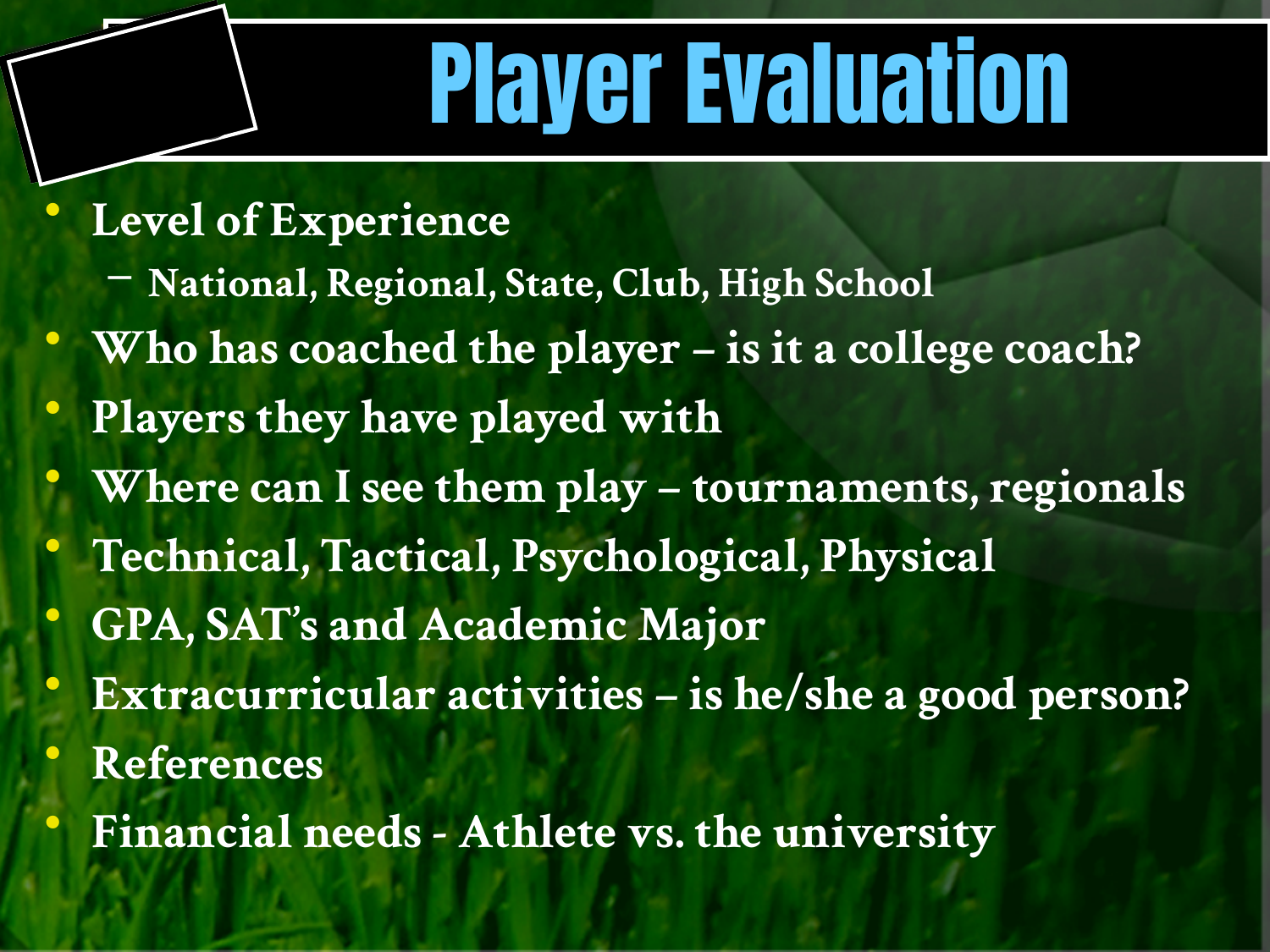

#
Player Evaluation
CFC
Level of Experience
National, Regional, State, Club, High School
Who has coached the player – is it a college coach?
Players they have played with
Where can I see them play – tournaments, regionals
Technical, Tactical, Psychological, Physical
GPA, SAT’s and Academic Major
Extracurricular activities – is he/she a good person?
References
Financial needs - Athlete vs. the university